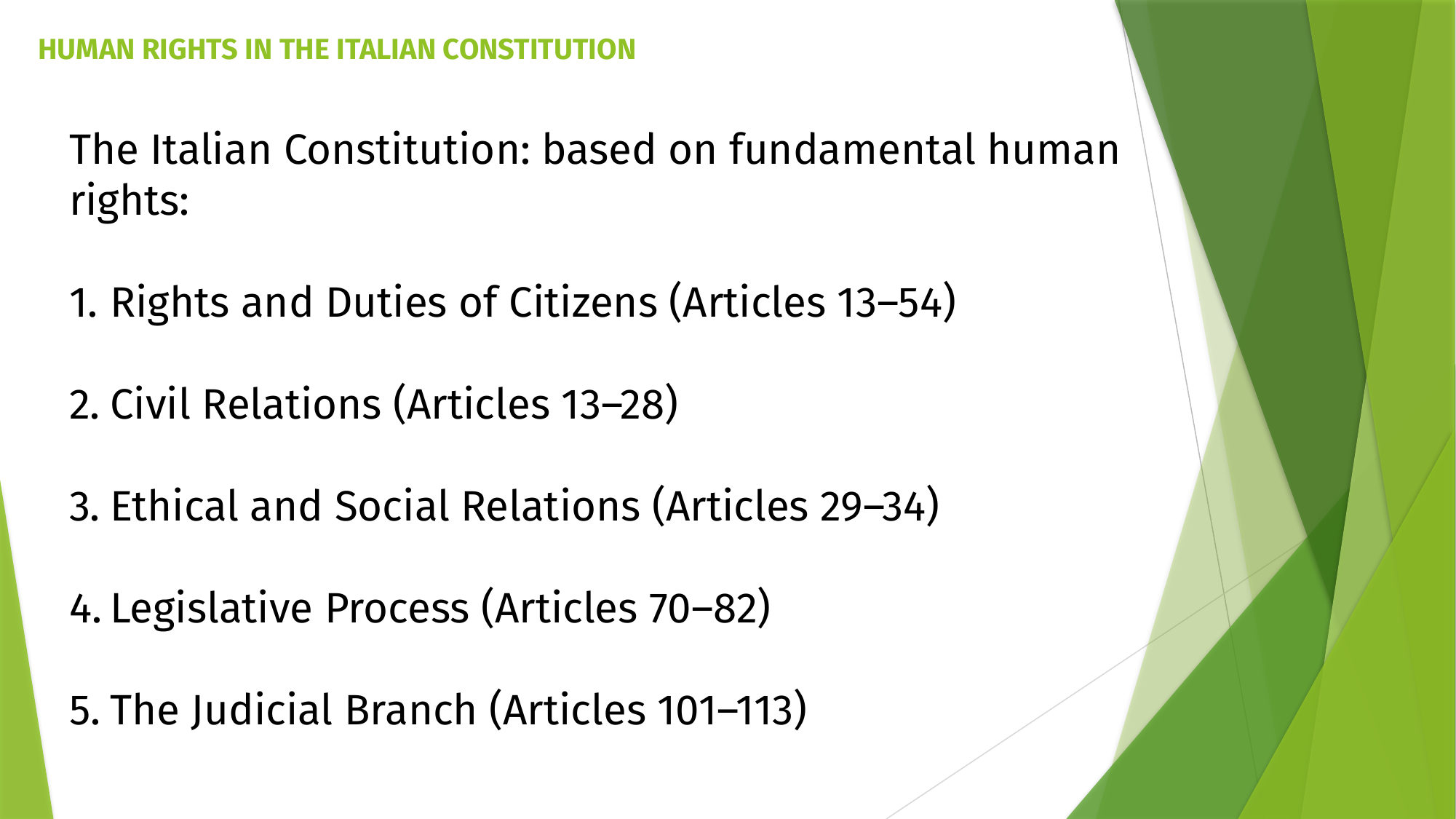

# HUMAN RIGHTS IN THE ITALIAN CONSTITUTION
The Italian Constitution: based on fundamental human rights:

Rights and Duties of Citizens (Articles 13–54)

Civil Relations (Articles 13–28)

Ethical and Social Relations (Articles 29–34)

Legislative Process (Articles 70–82)

The Judicial Branch (Articles 101–113)